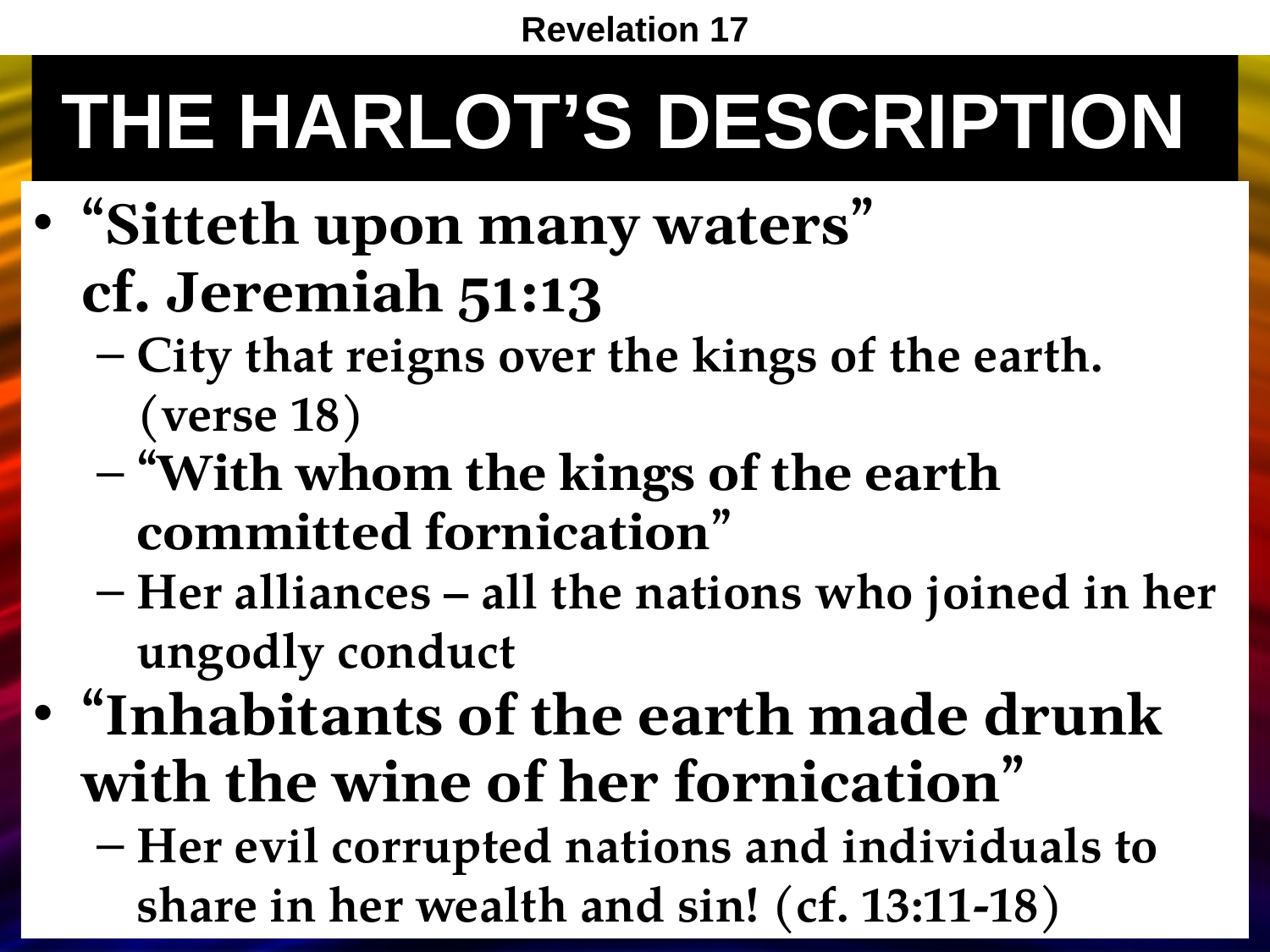

Revelation 17
# The Harlot’s Description
“Sitteth upon many waters”
cf. Jeremiah 51:13
City that reigns over the kings of the earth.
(verse 18)
“With whom the kings of the earth committed fornication”
Her alliances – all the nations who joined in her ungodly conduct
“Inhabitants of the earth made drunk with the wine of her fornication”
Her evil corrupted nations and individuals to share in her wealth and sin! (cf. 13:11-18)